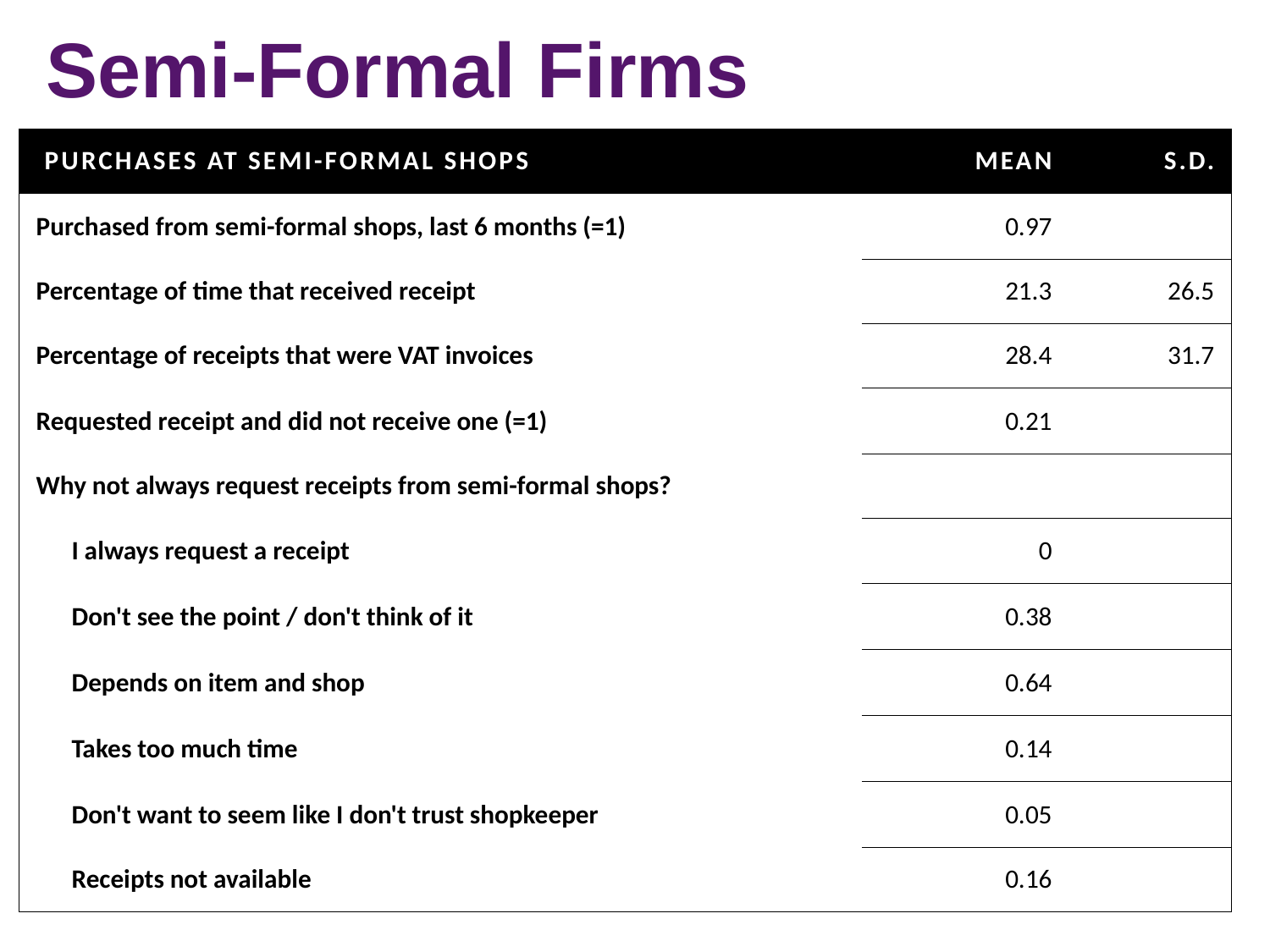

# Semi-Formal Firms
| Purchases at semi-formal shops | Mean | s.d. |
| --- | --- | --- |
| Purchased from semi-formal shops, last 6 months (=1) | 0.97 |  |
| Percentage of time that received receipt | 21.3 | 26.5 |
| Percentage of receipts that were VAT invoices | 28.4 | 31.7 |
| Requested receipt and did not receive one (=1) | 0.21 |  |
| Why not always request receipts from semi-formal shops? |  |  |
| I always request a receipt | 0 |  |
| Don't see the point / don't think of it | 0.38 |  |
| Depends on item and shop | 0.64 |  |
| Takes too much time | 0.14 |  |
| Don't want to seem like I don't trust shopkeeper | 0.05 |  |
| Receipts not available | 0.16 |  |